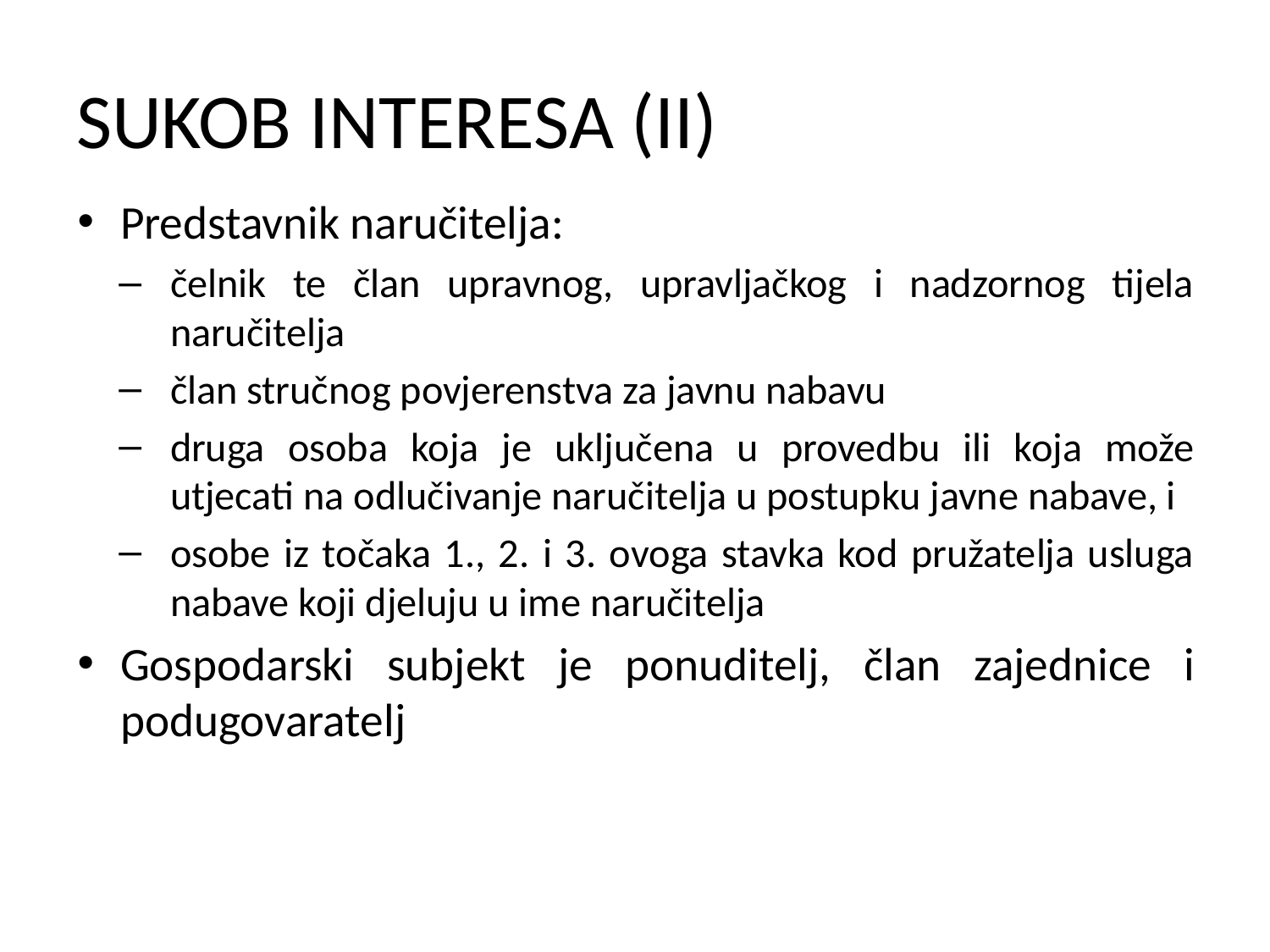

# SUKOB INTERESA (II)
Predstavnik naručitelja:
čelnik te član upravnog, upravljačkog i nadzornog tijela naručitelja
član stručnog povjerenstva za javnu nabavu
druga osoba koja je uključena u provedbu ili koja može utjecati na odlučivanje naručitelja u postupku javne nabave, i
osobe iz točaka 1., 2. i 3. ovoga stavka kod pružatelja usluga nabave koji djeluju u ime naručitelja
Gospodarski subjekt je ponuditelj, član zajednice i podugovaratelj